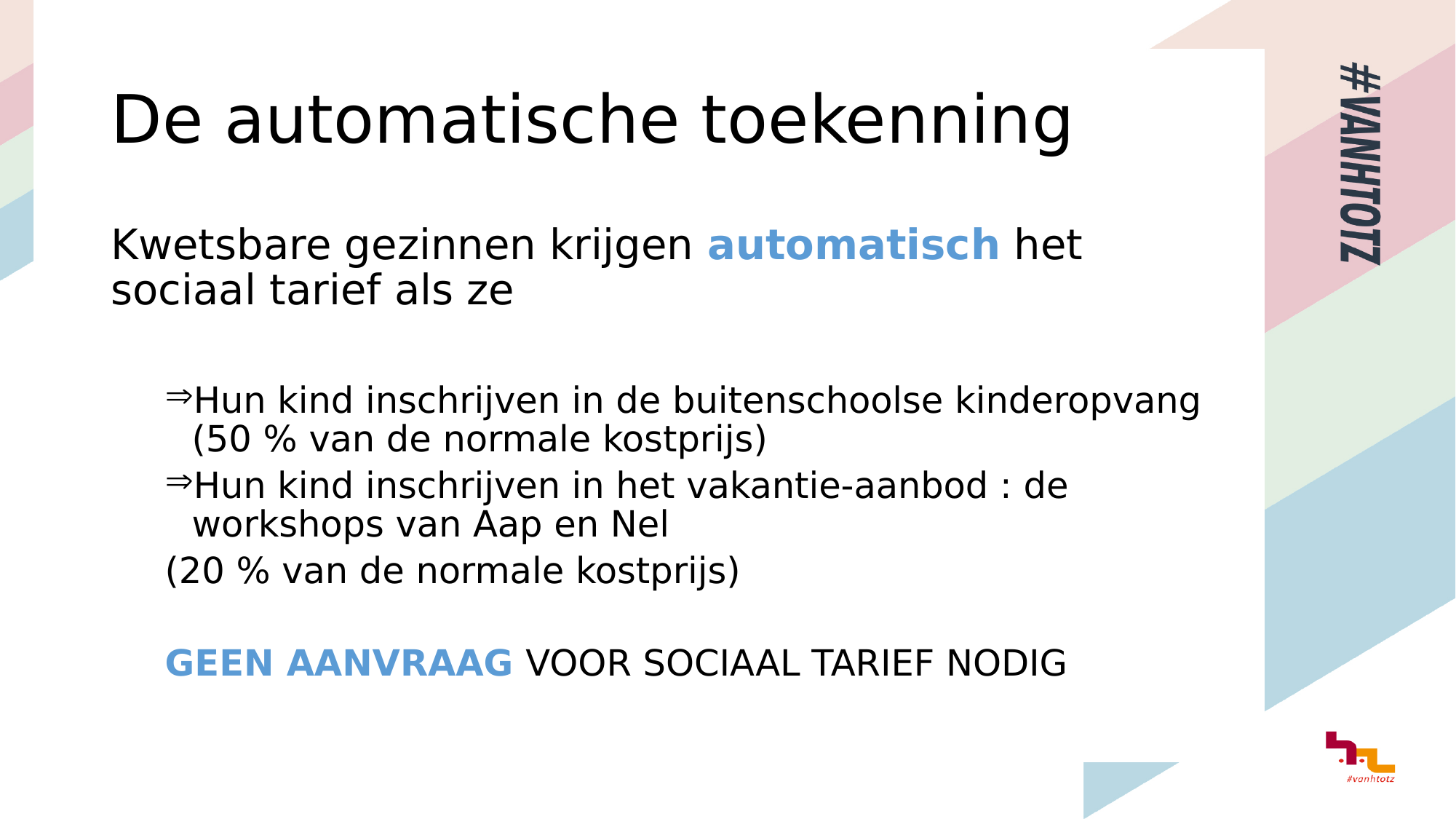

# De automatische toekenning
Kwetsbare gezinnen krijgen automatisch het sociaal tarief als ze

Hun kind inschrijven in de buitenschoolse kinderopvang (50 % van de normale kostprijs)
Hun kind inschrijven in het vakantie-aanbod : de  workshops van Aap en Nel
	(20 % van de normale kostprijs)

GEEN AANVRAAG VOOR SOCIAAL TARIEF NODIG